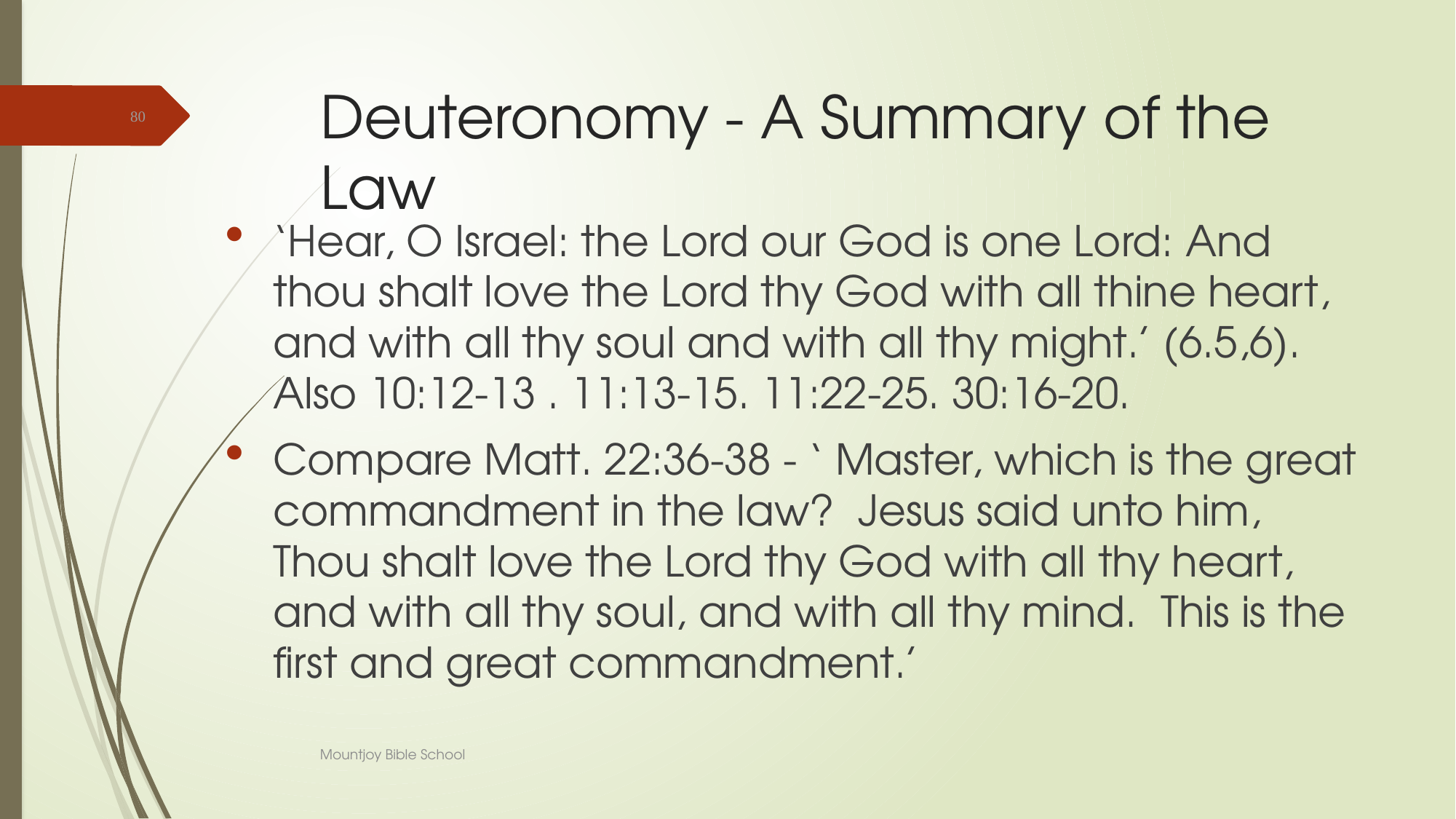

# Deuteronomy - A Summary of the Law
80
‘Hear, O Israel: the Lord our God is one Lord: And thou shalt love the Lord thy God with all thine heart, and with all thy soul and with all thy might.’ (6.5,6).
Also 10:12-13 . 11:13-15. 11:22-25. 30:16-20.
Compare Matt. 22:36-38 - ‘ Master, which is the great commandment in the law?  Jesus said unto him, Thou shalt love the Lord thy God with all thy heart, and with all thy soul, and with all thy mind.  This is the first and great commandment.’
Mountjoy Bible School